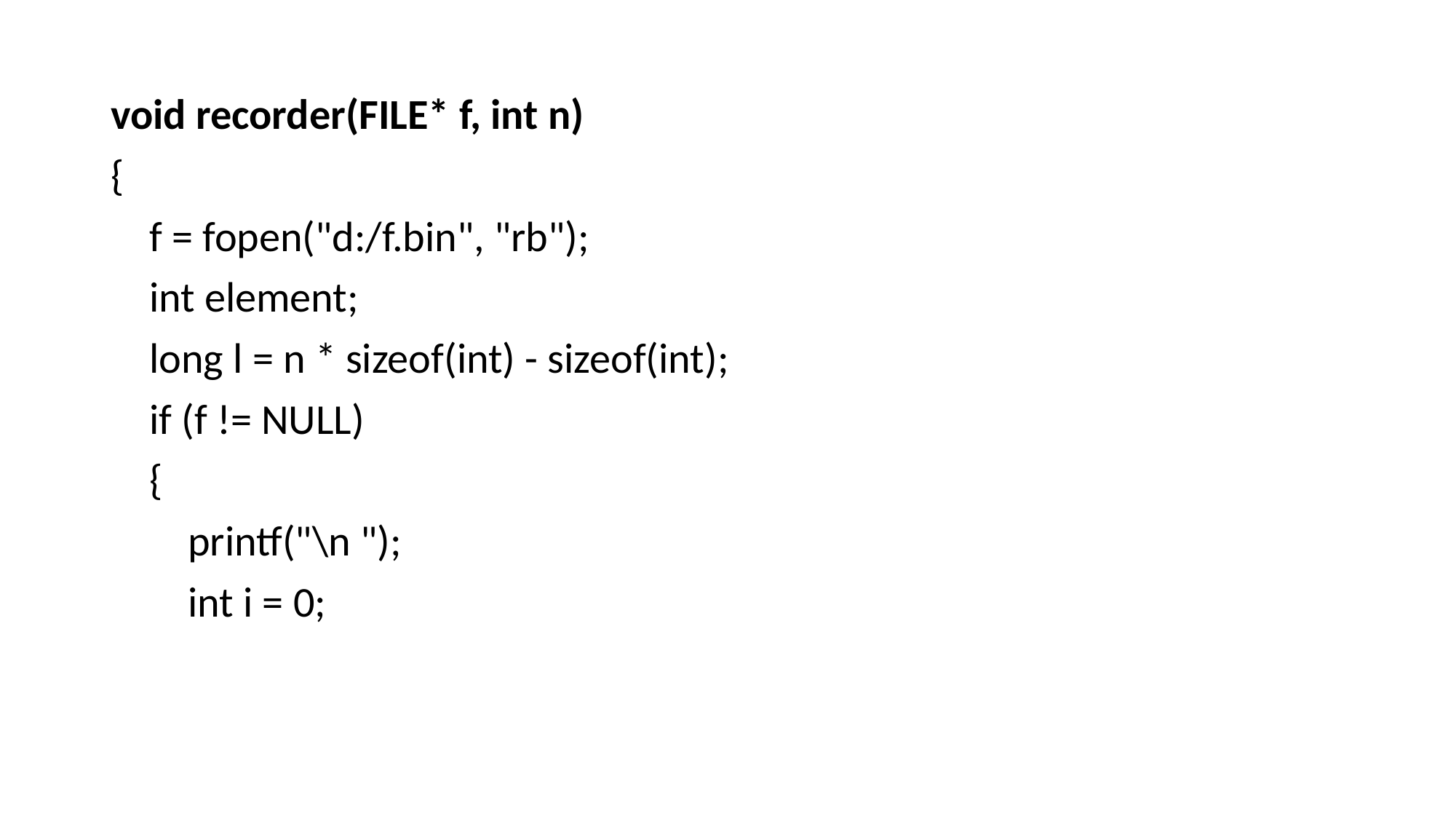

#
void recorder(FILE* f, int n)
{
    f = fopen("d:/f.bin", "rb");
    int element;
    long l = n * sizeof(int) - sizeof(int);
    if (f != NULL)
    {
        printf("\n ");
        int i = 0;